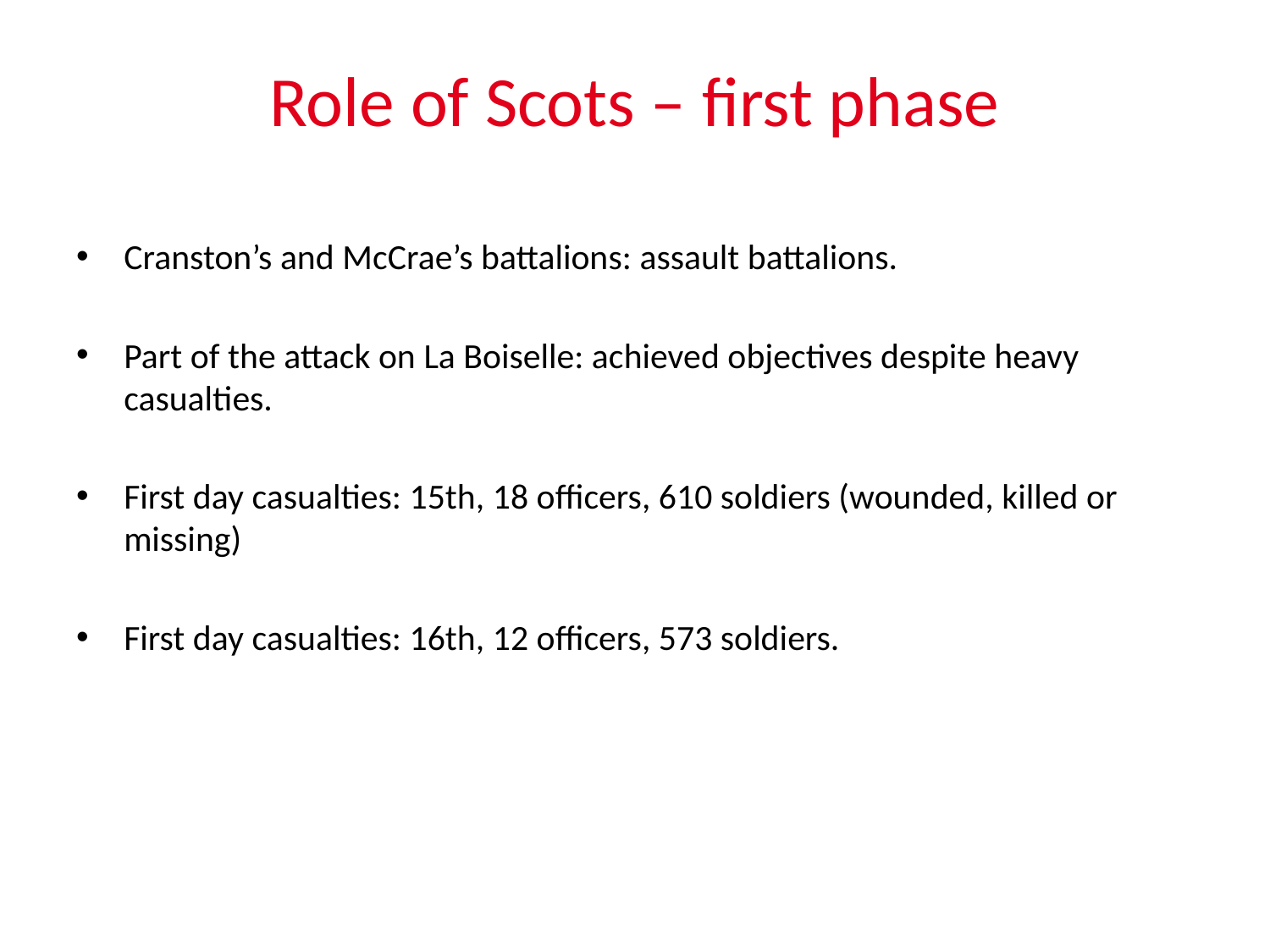

# Role of Scots – first phase

Cranston’s and McCrae’s battalions: assault battalions.

Part of the attack on La Boiselle: achieved objectives despite heavy casualties.

First day casualties: 15th, 18 officers, 610 soldiers (wounded, killed or missing)

First day casualties: 16th, 12 officers, 573 soldiers.